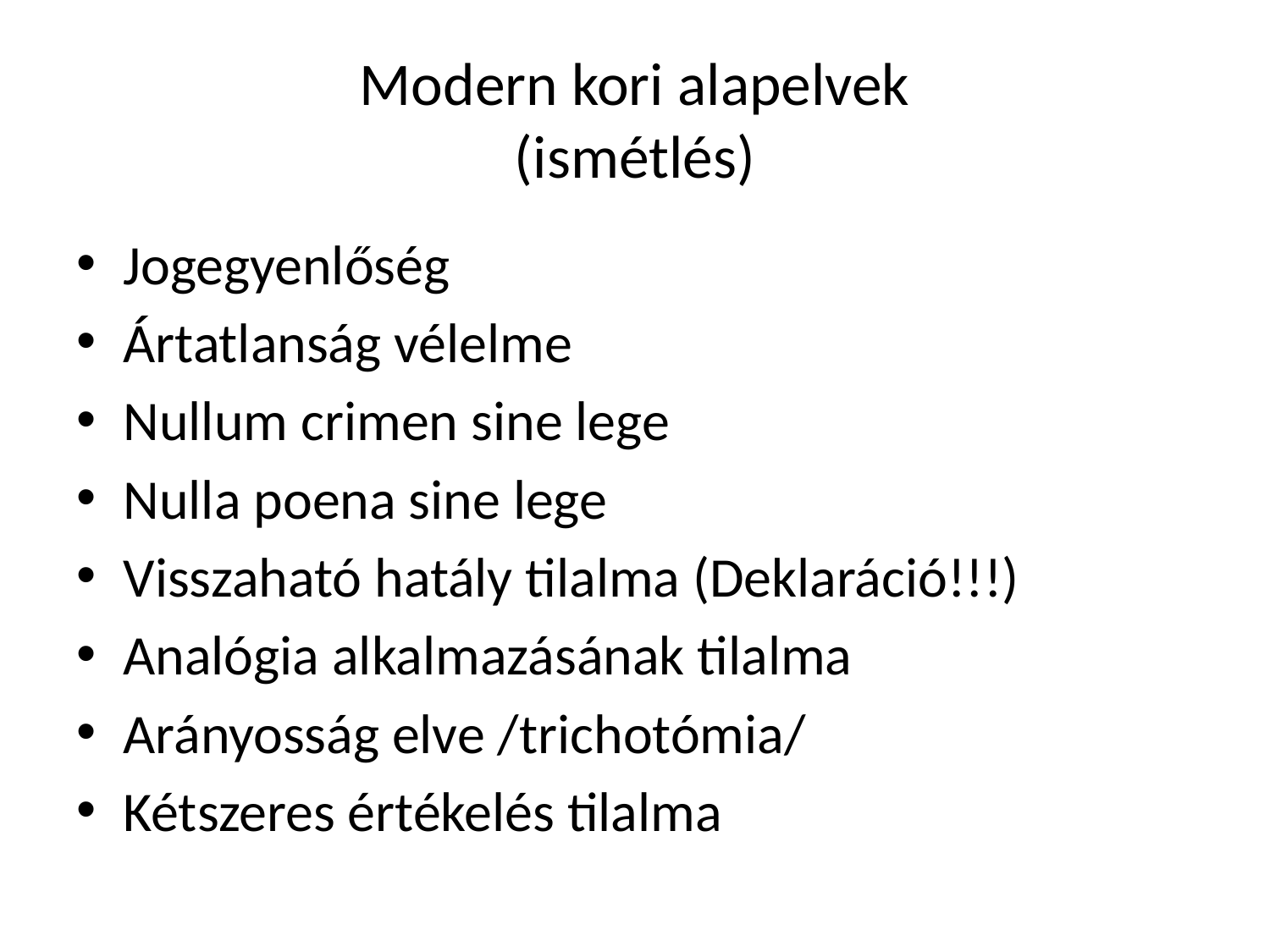

# Modern kori alapelvek (ismétlés)
Jogegyenlőség
Ártatlanság vélelme
Nullum crimen sine lege
Nulla poena sine lege
Visszaható hatály tilalma (Deklaráció!!!)
Analógia alkalmazásának tilalma
Arányosság elve /trichotómia/
Kétszeres értékelés tilalma